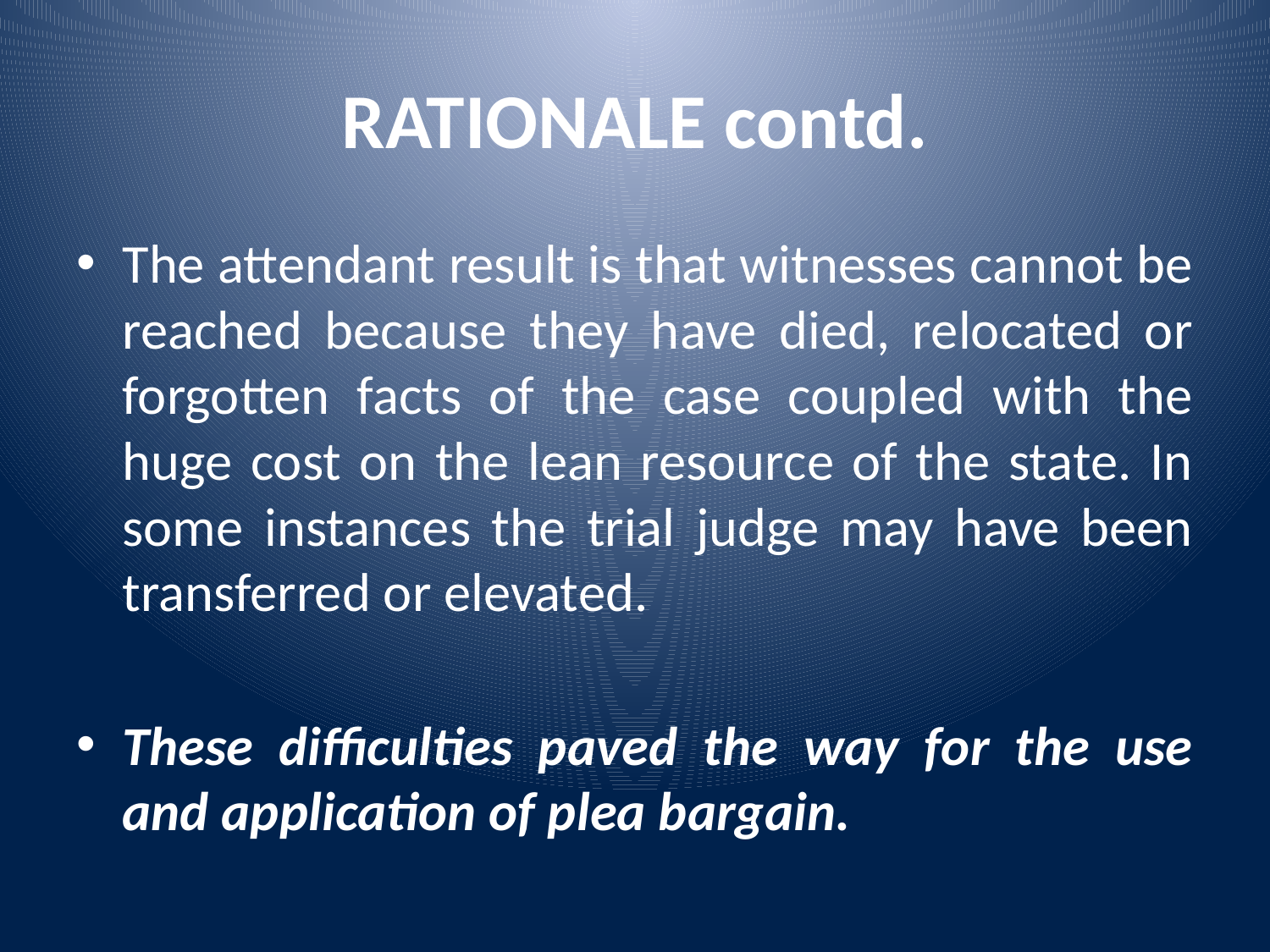

# RATIONALE contd.
The attendant result is that witnesses cannot be reached because they have died, relocated or forgotten facts of the case coupled with the huge cost on the lean resource of the state. In some instances the trial judge may have been transferred or elevated.

These difficulties paved the way for the use and application of plea bargain.